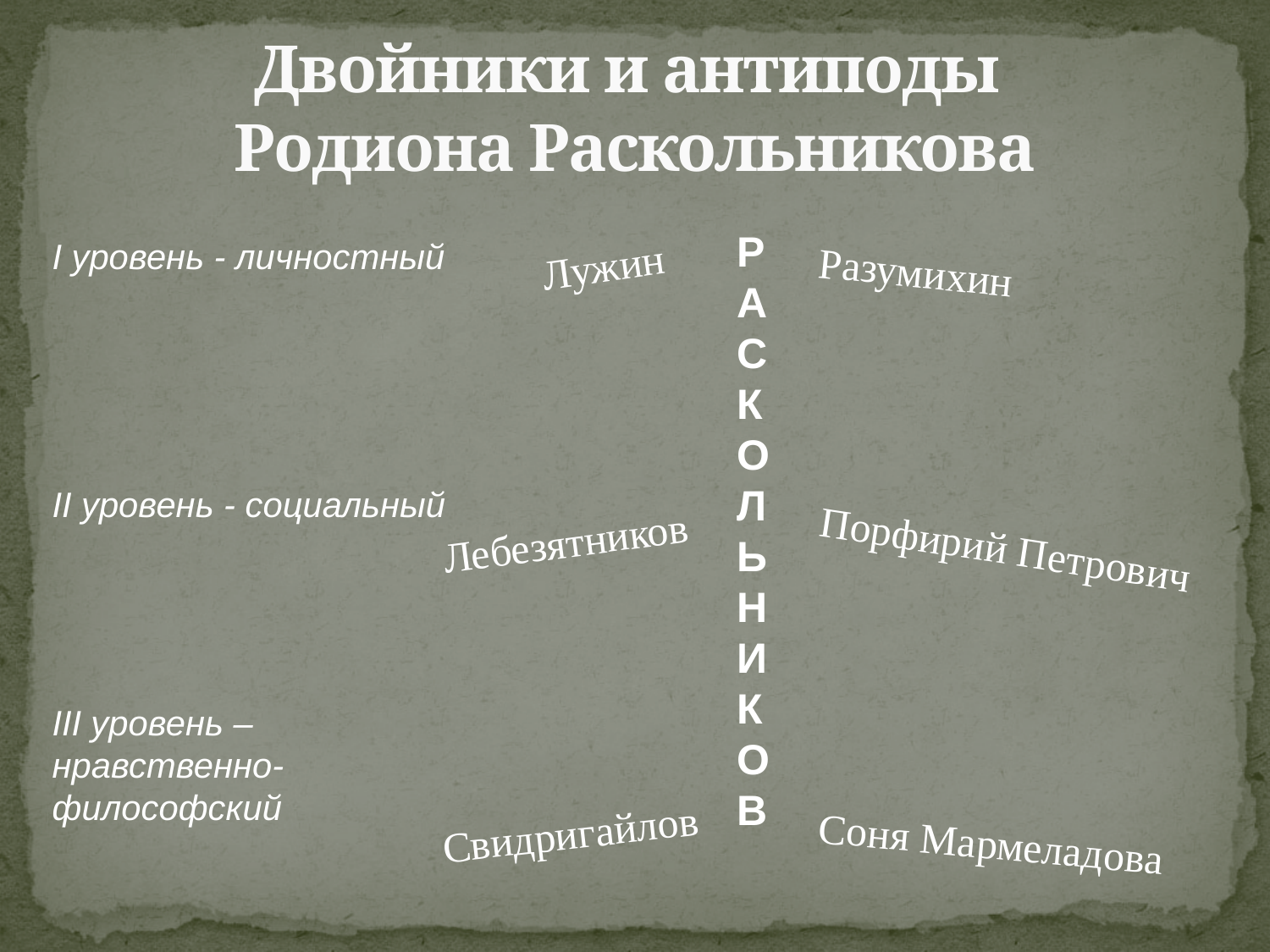

# Двойники и антиподы Родиона Раскольникова
Р
А
С
К
О
Л
Ь
Н
И
К
О
В
I уровень - личностный
Лужин
Разумихин
II уровень - социальный
Лебезятников
Порфирий Петрович
III уровень –
нравственно-философский
Свидригайлов
Соня Мармеладова